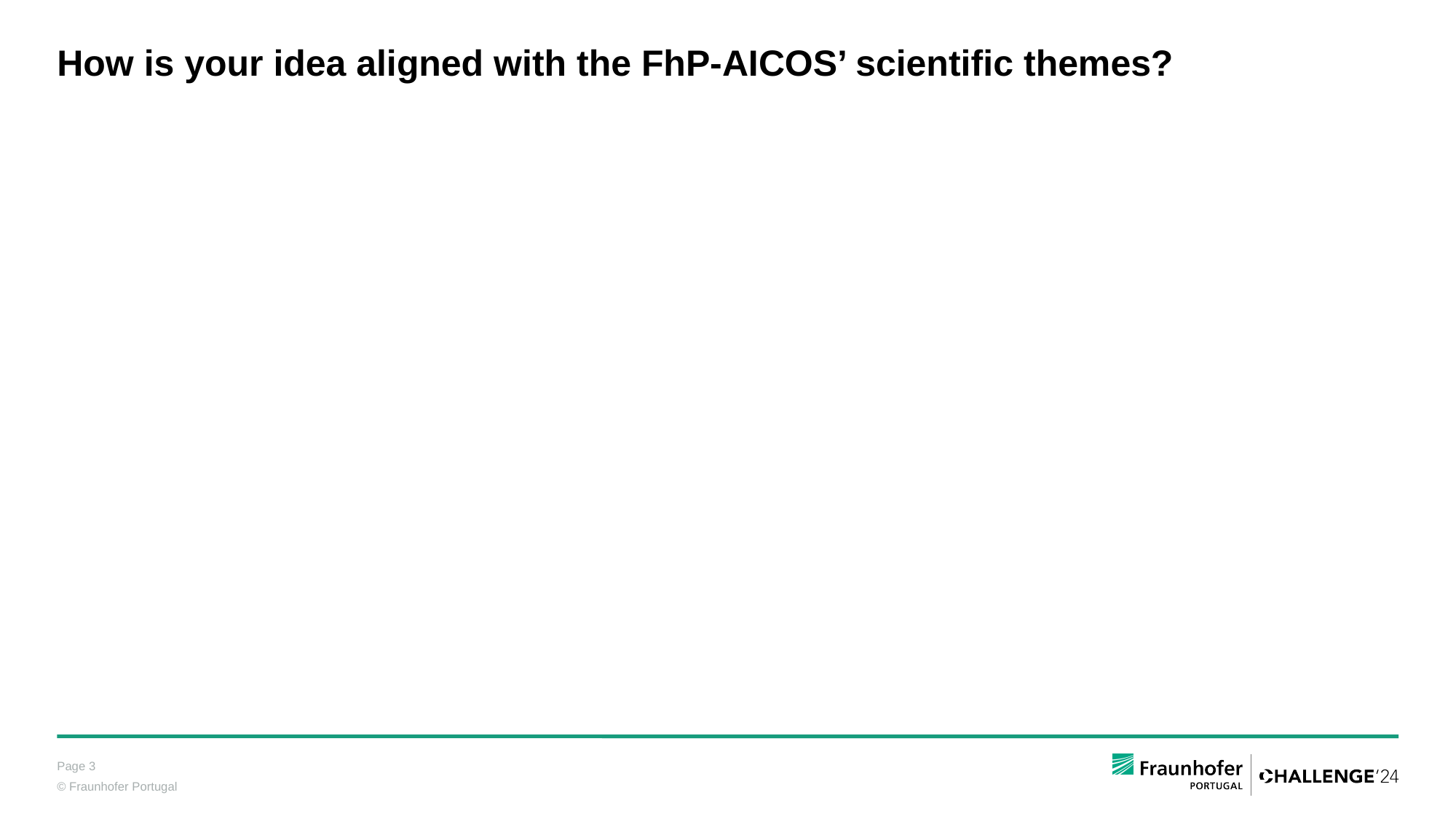

# How is your idea aligned with the FhP-AICOS’ scientific themes?

Page 3